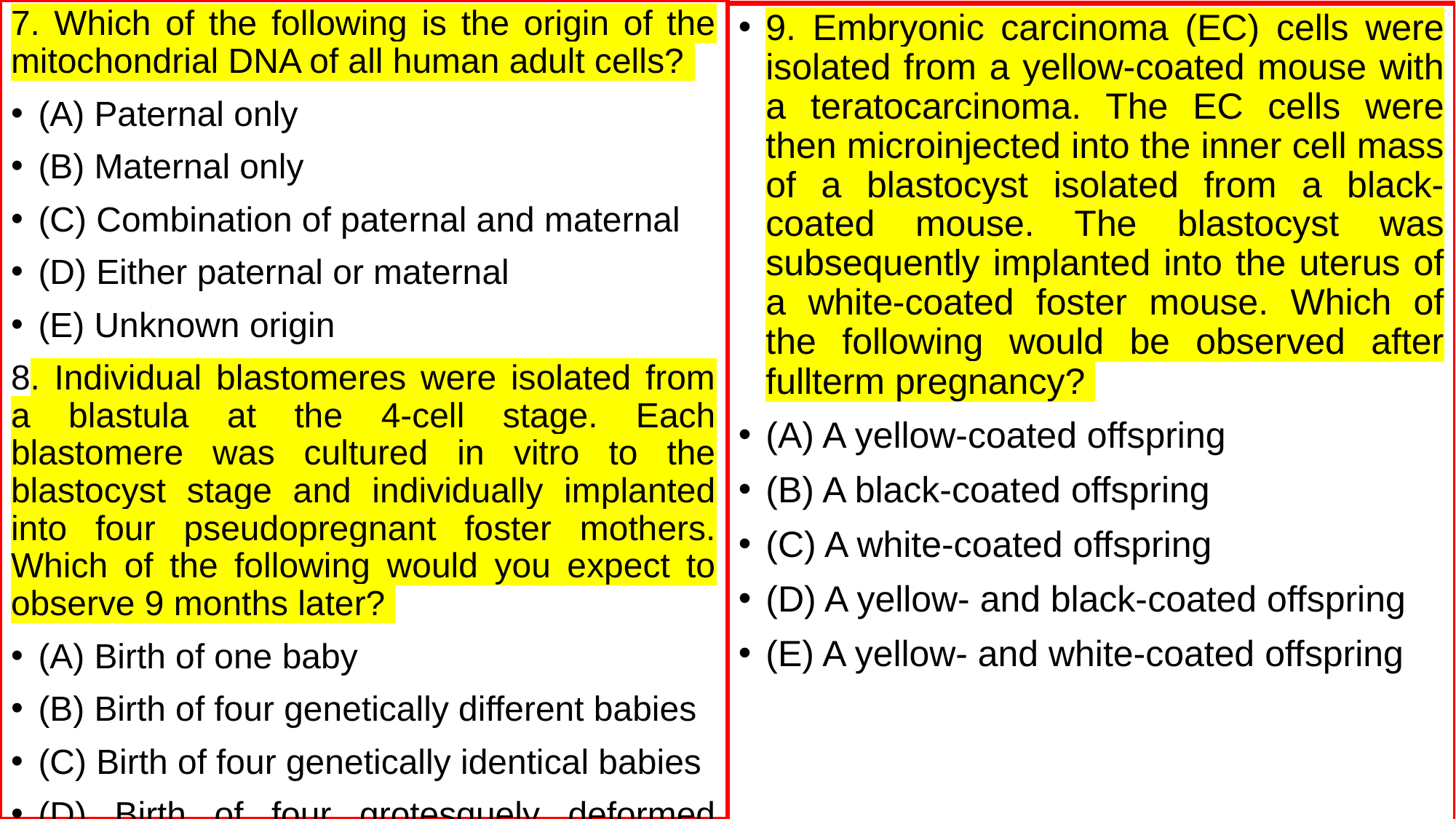

7. Which of the following is the origin of the mitochondrial DNA of all human adult cells?
(A) Paternal only
(B) Maternal only
(C) Combination of paternal and maternal
(D) Either paternal or maternal
(E) Unknown origin
8. Individual blastomeres were isolated from a blastula at the 4-cell stage. Each blastomere was cultured in vitro to the blastocyst stage and individually implanted into four pseudopregnant foster mothers. Which of the following would you expect to observe 9 months later?
(A) Birth of one baby
(B) Birth of four genetically different babies
(C) Birth of four genetically identical babies
(D) Birth of four grotesquely deformed babies
(E) No birth
9. Embryonic carcinoma (EC) cells were isolated from a yellow-coated mouse with a teratocarcinoma. The EC cells were then microinjected into the inner cell mass of a blastocyst isolated from a black-coated mouse. The blastocyst was subsequently implanted into the uterus of a white-coated foster mouse. Which of the following would be observed after fullterm pregnancy?
(A) A yellow-coated offspring
(B) A black-coated offspring
(C) A white-coated offspring
(D) A yellow- and black-coated offspring
(E) A yellow- and white-coated offspring